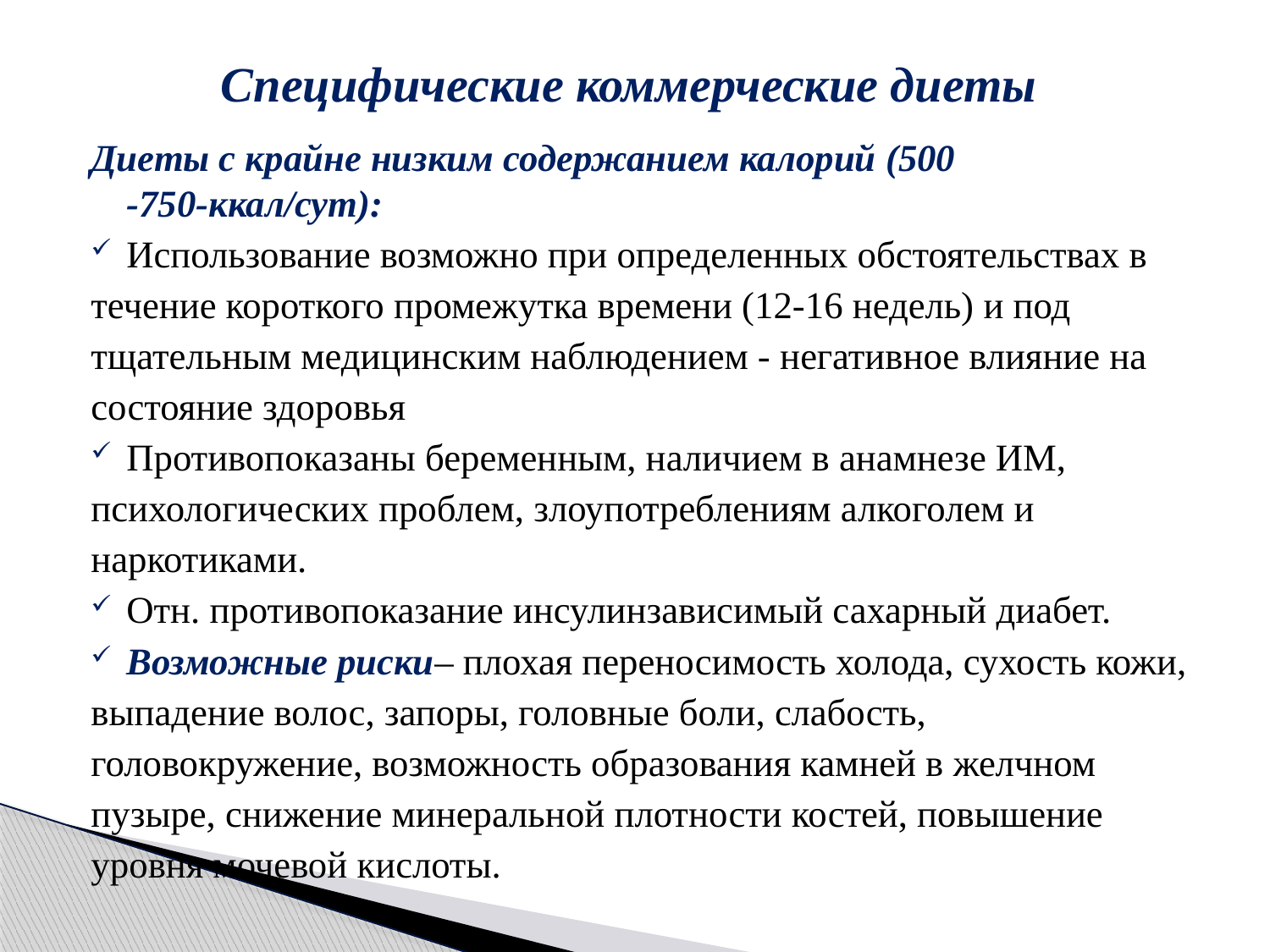

# Специфические коммерческие диеты
Диеты с крайне низким содержанием калорий (500 -750-ккал/сут):
Использование возможно при определенных обстоятельствах в
течение короткого промежутка времени (12-16 недель) и под
тщательным медицинским наблюдением - негативное влияние на
состояние здоровья
Противопоказаны беременным, наличием в анамнезе ИМ,
психологических проблем, злоупотреблениям алкоголем и
наркотиками.
Отн. противопоказание инсулинзависимый сахарный диабет.
Возможные риски– плохая переносимость холода, сухость кожи,
выпадение волос, запоры, головные боли, слабость,
головокружение, возможность образования камней в желчном
пузыре, снижение минеральной плотности костей, повышение
уровня мочевой кислоты.